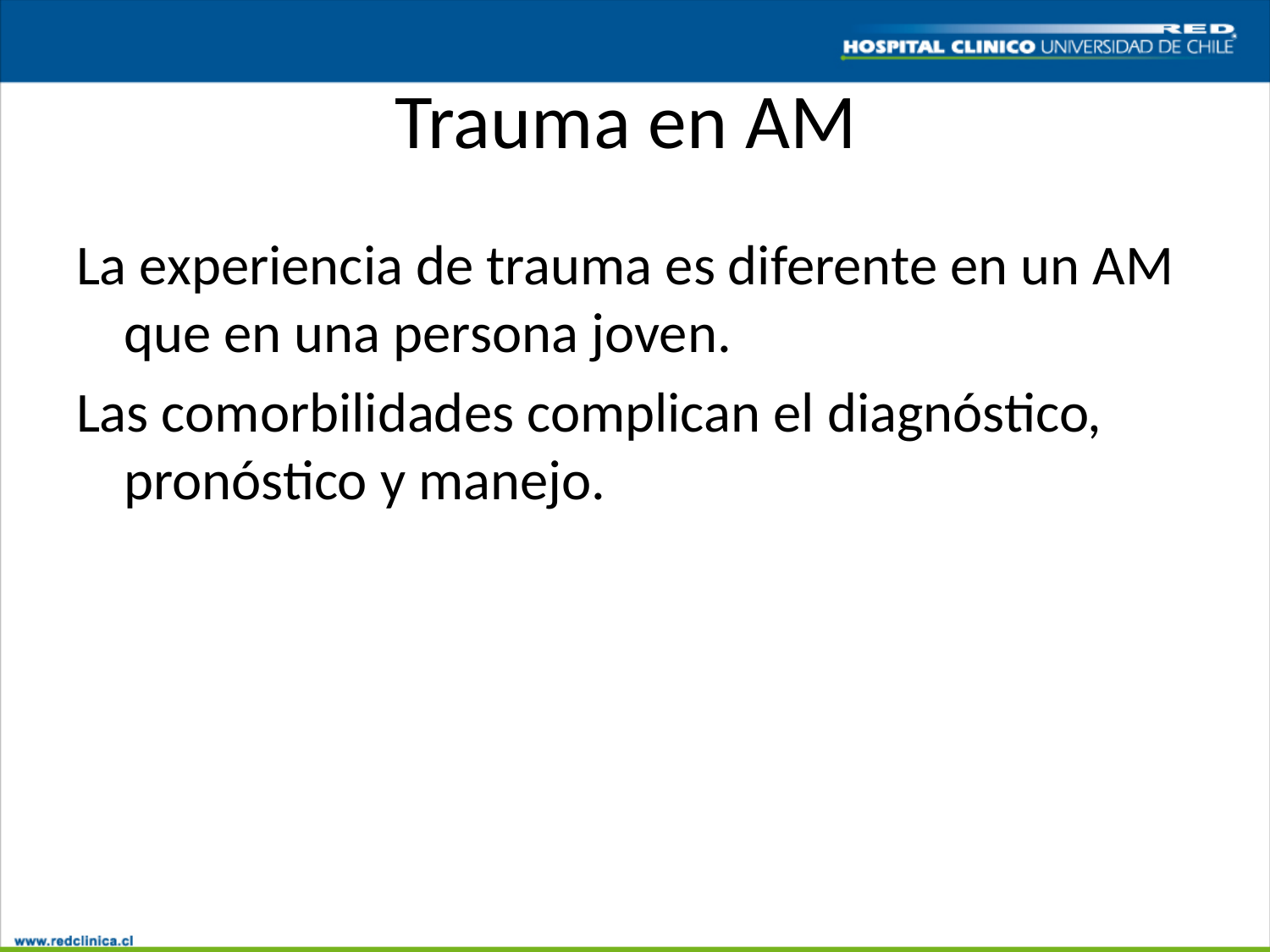

# Trauma en AM
La experiencia de trauma es diferente en un AM que en una persona joven.
Las comorbilidades complican el diagnóstico, pronóstico y manejo.